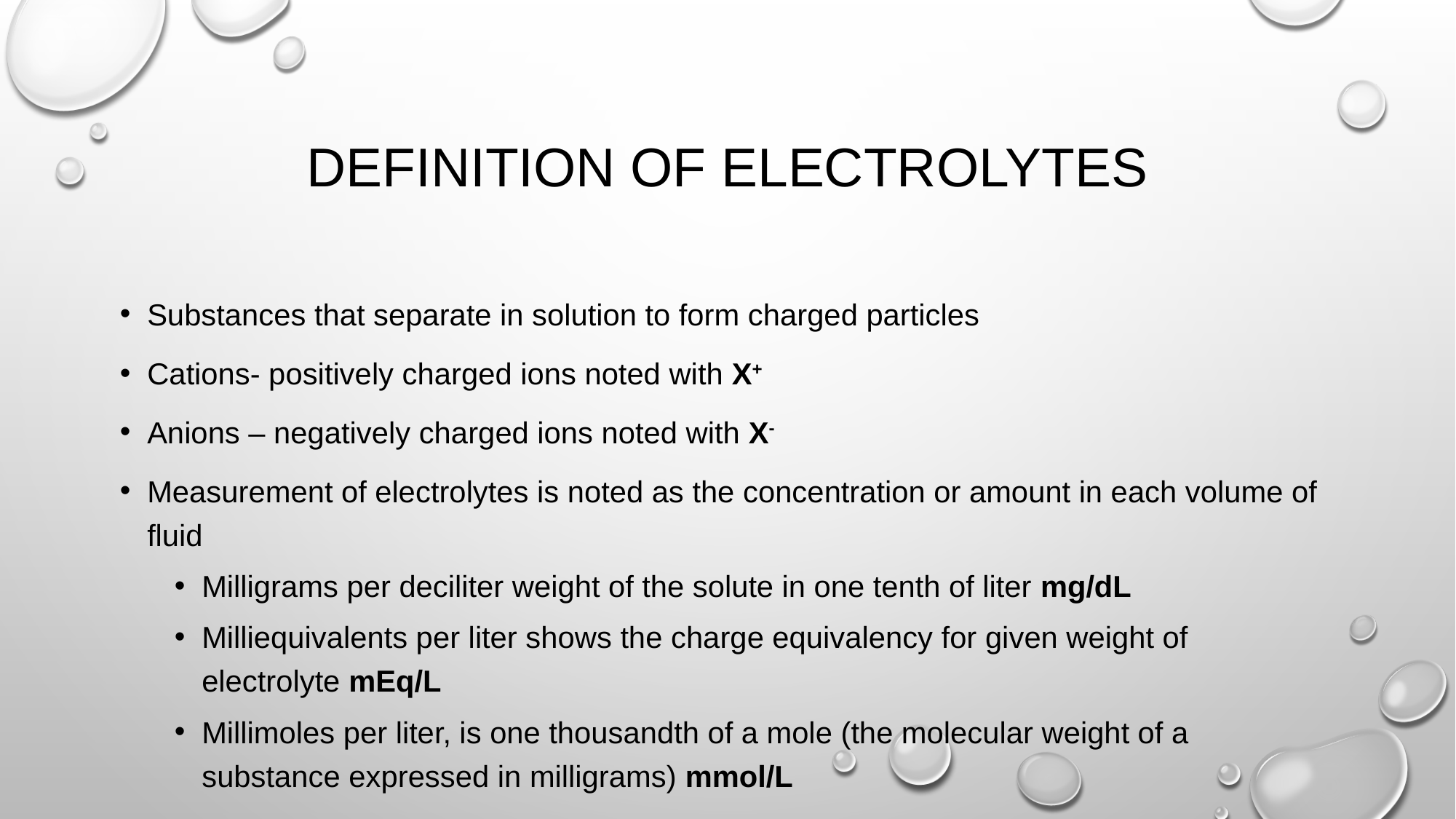

# Definition of electrolytes
Substances that separate in solution to form charged particles
Cations- positively charged ions noted with X+
Anions – negatively charged ions noted with X-
Measurement of electrolytes is noted as the concentration or amount in each volume of fluid
Milligrams per deciliter weight of the solute in one tenth of liter mg/dL
Milliequivalents per liter shows the charge equivalency for given weight of electrolyte mEq/L
Millimoles per liter, is one thousandth of a mole (the molecular weight of a substance expressed in milligrams) mmol/L